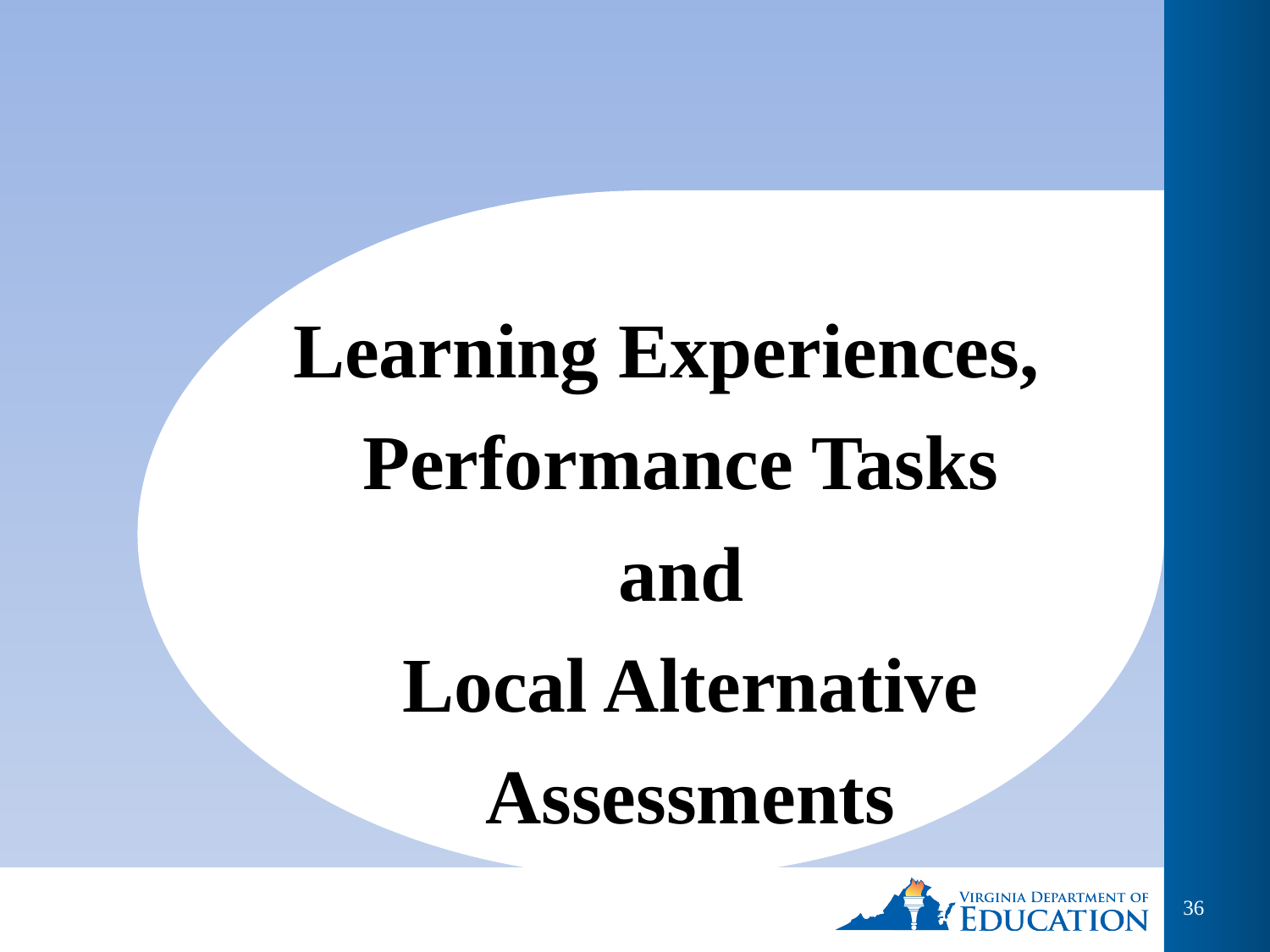

# Learning Experiences, Performance Tasks and Local Alternative Assessments
36